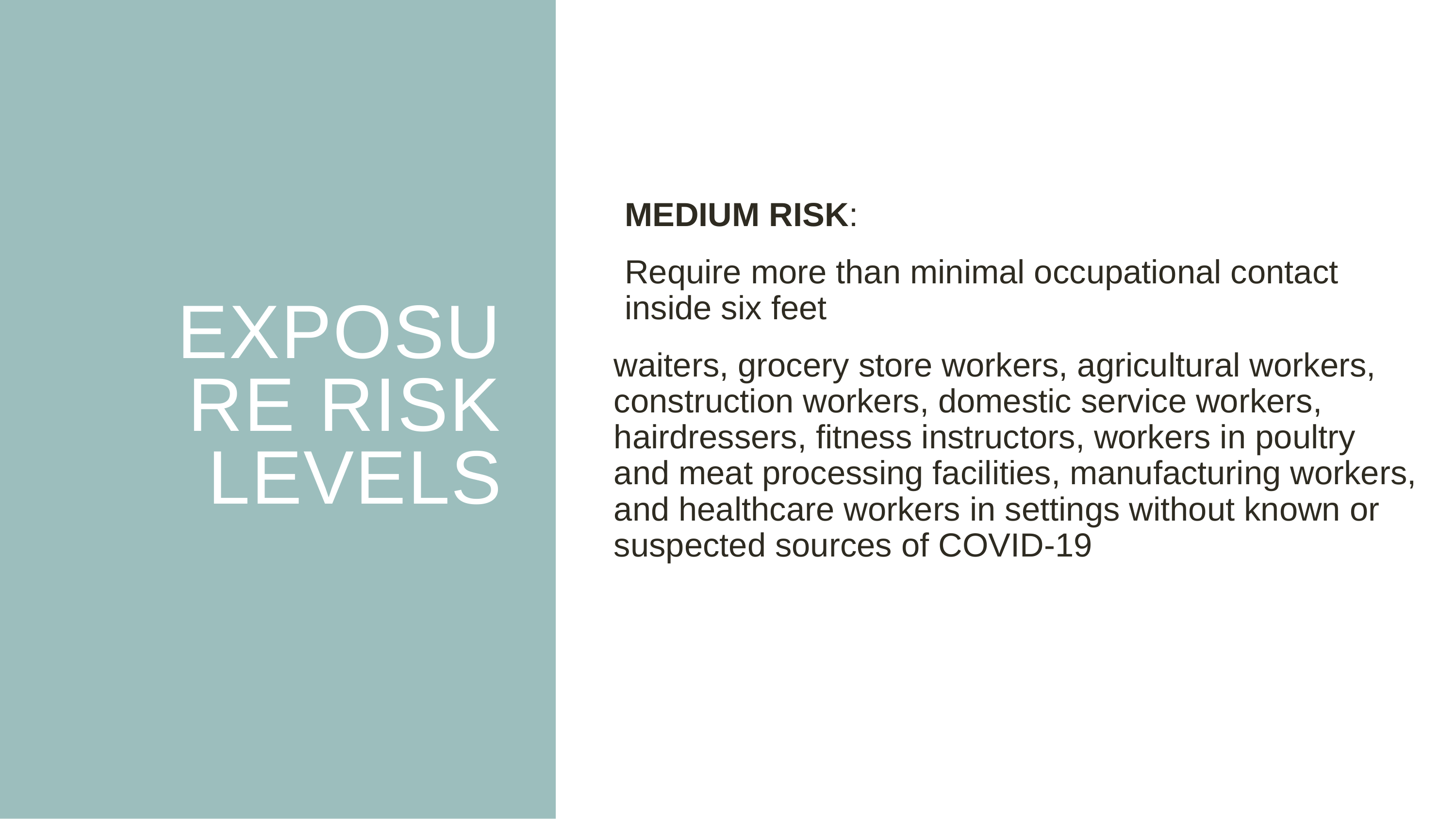

# Exposure Risk Levels
MEDIUM RISK:
Require more than minimal occupational contact inside six feet
waiters, grocery store workers, agricultural workers, construction workers, domestic service workers, hairdressers, fitness instructors, workers in poultry and meat processing facilities, manufacturing workers, and healthcare workers in settings without known or suspected sources of COVID-19